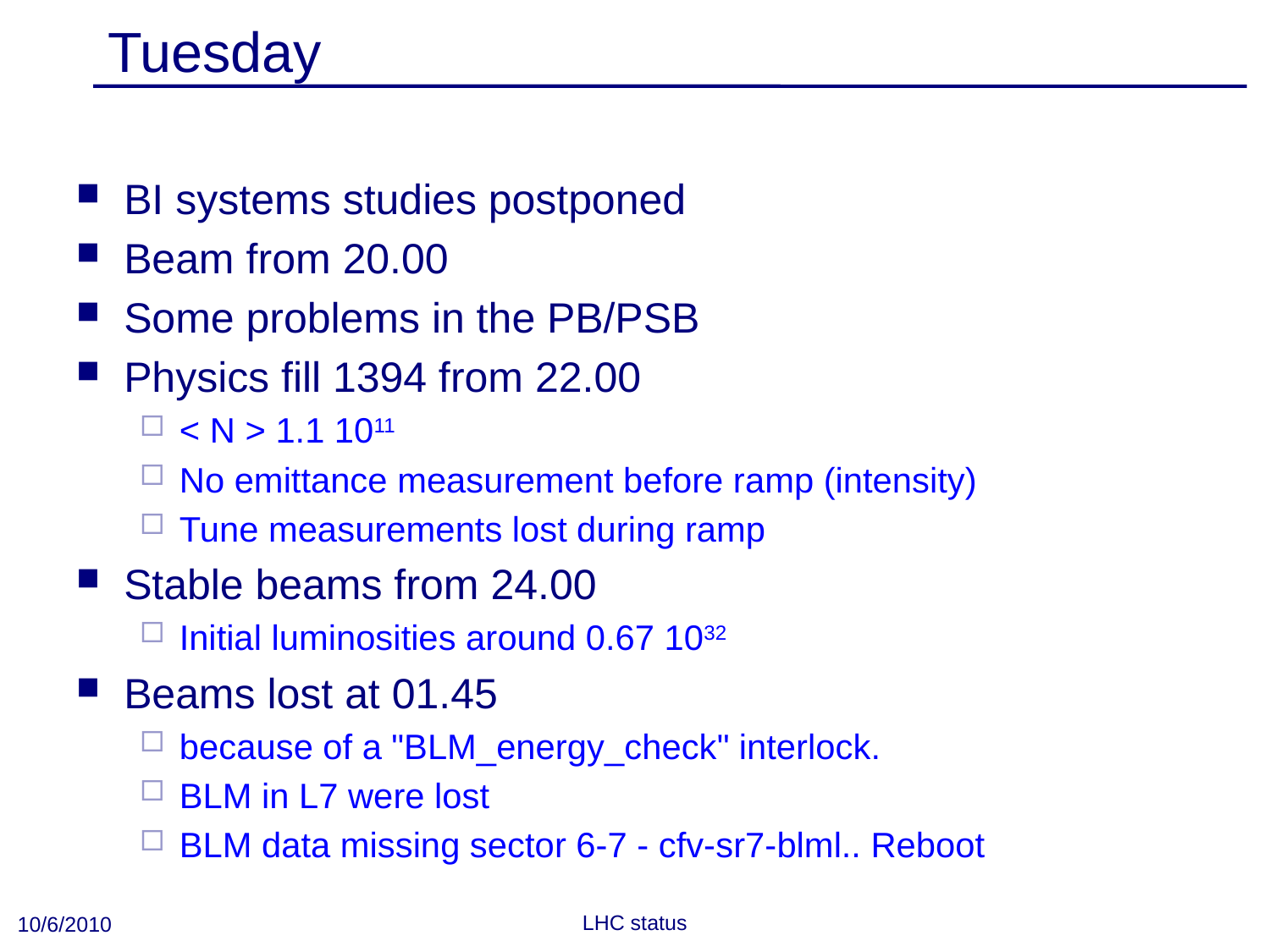

# Tuesday
BI systems studies postponed
Beam from 20.00
Some problems in the PB/PSB
Physics fill 1394 from 22.00
< N > 1.1 1011
No emittance measurement before ramp (intensity)
Tune measurements lost during ramp
Stable beams from 24.00
Initial luminosities around 0.67 1032
Beams lost at 01.45
because of a "BLM_energy_check" interlock.
BLM in L7 were lost
BLM data missing sector 6-7 - cfv-sr7-blml.. Reboot
10/6/2010
LHC status